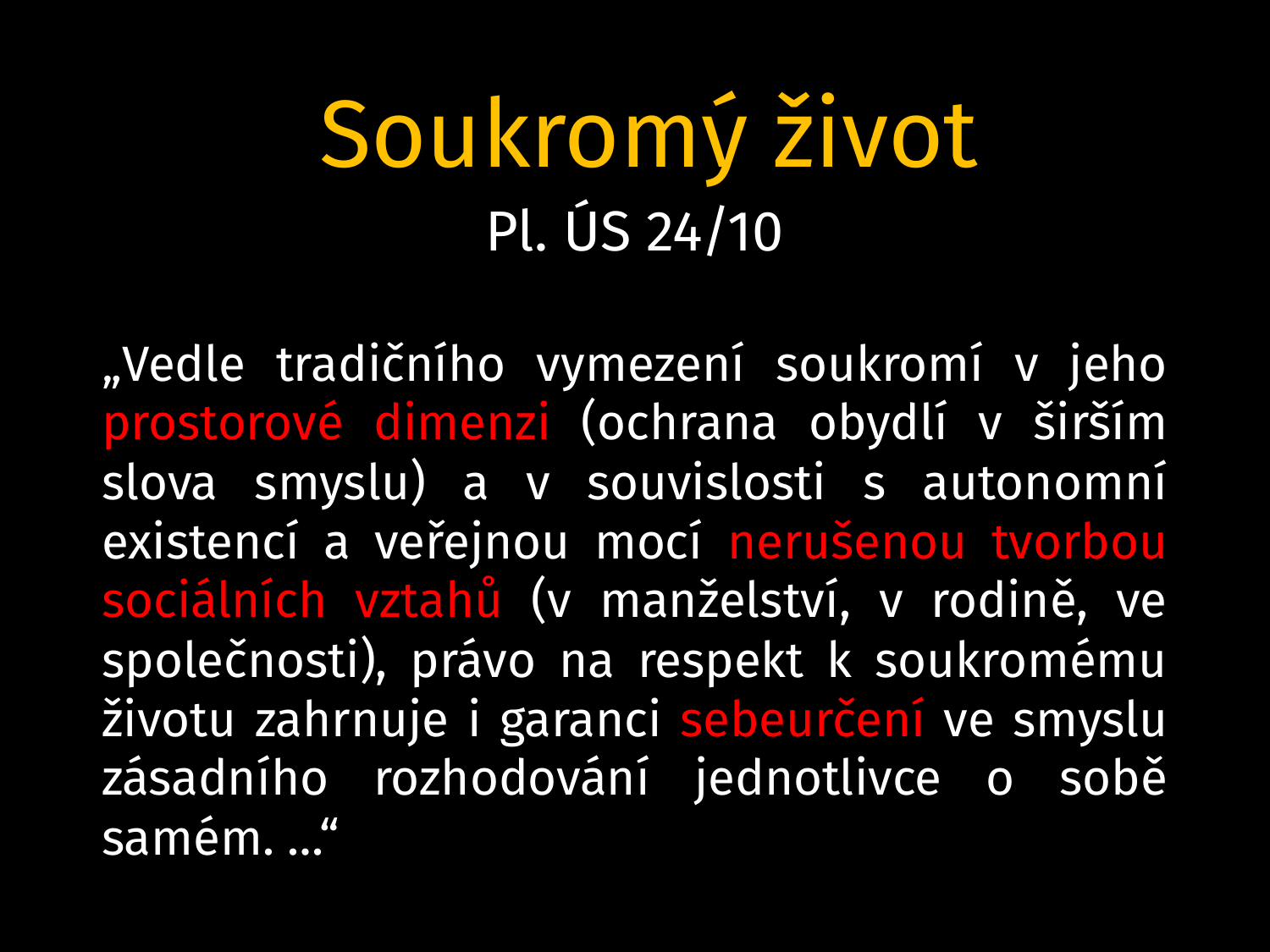

# Soukromý život
Pl. ÚS 24/10

„Vedle tradičního vymezení soukromí v jeho prostorové dimenzi (ochrana obydlí v širším slova smyslu) a v souvislosti s autonomní existencí a veřejnou mocí nerušenou tvorbou sociálních vztahů (v manželství, v rodině, ve společnosti), právo na respekt k soukromému životu zahrnuje i garanci sebeurčení ve smyslu zásadního rozhodování jednotlivce o sobě samém. …“